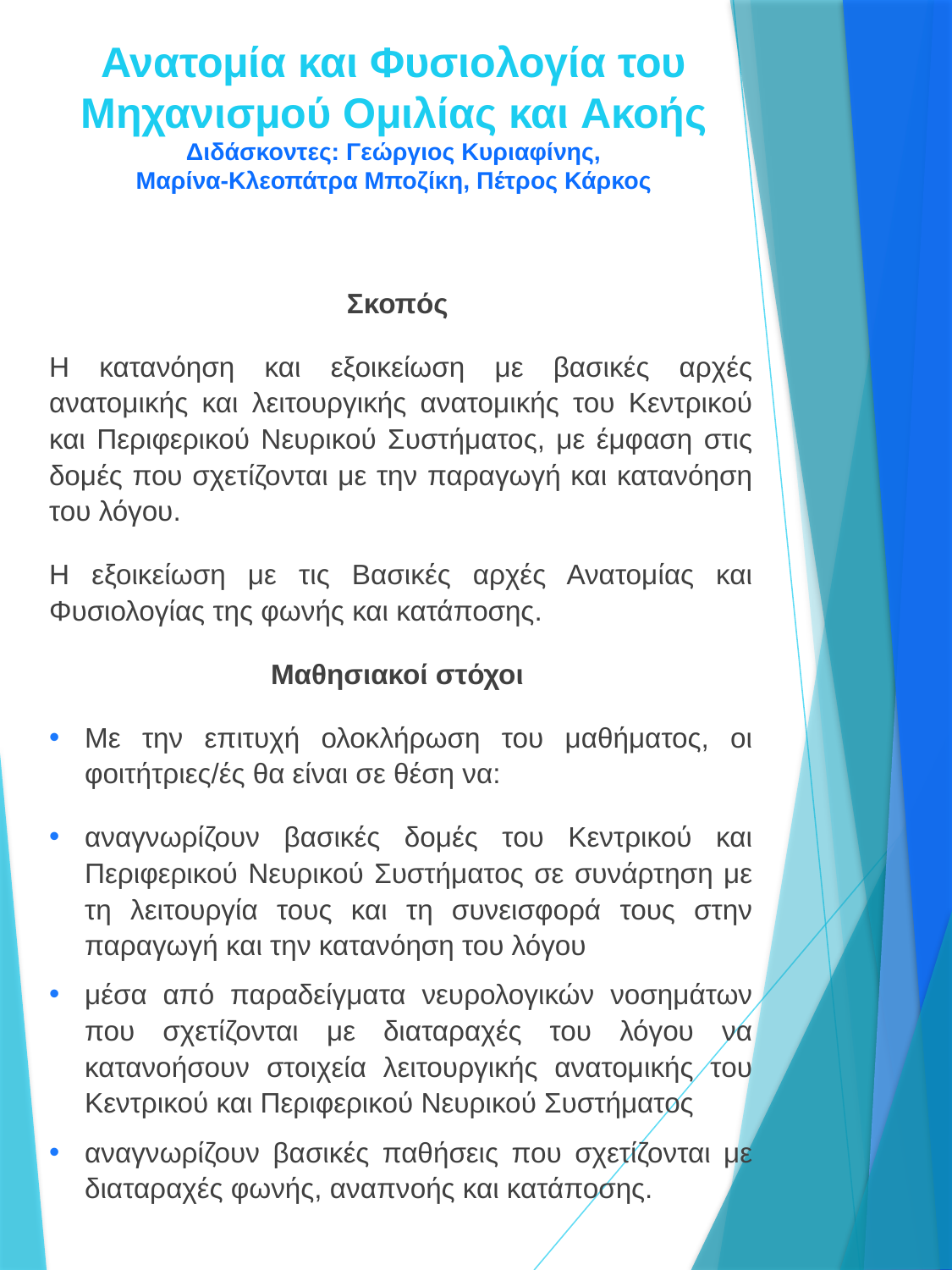

# Ανατομία και Φυσιολογία του Μηχανισμού Ομιλίας και Ακοής Διδάσκοντες: Γεώργιος Κυριαφίνης, Μαρίνα-Κλεοπάτρα Μποζίκη, Πέτρος Κάρκος

Σκοπός
Η κατανόηση και εξοικείωση με βασικές αρχές ανατομικής και λειτουργικής ανατομικής του Κεντρικού και Περιφερικού Νευρικού Συστήματος, με έμφαση στις δομές που σχετίζονται με την παραγωγή και κατανόηση του λόγου.
Η εξοικείωση με τις Βασικές αρχές Ανατομίας και Φυσιολογίας της φωνής και κατάποσης.
Μαθησιακοί στόχοι
Με την επιτυχή ολοκλήρωση του μαθήματος, οι φοιτήτριες/ές θα είναι σε θέση να:
αναγνωρίζουν βασικές δομές του Κεντρικού και Περιφερικού Νευρικού Συστήματος σε συνάρτηση με τη λειτουργία τους και τη συνεισφορά τους στην παραγωγή και την κατανόηση του λόγου
μέσα από παραδείγματα νευρολογικών νοσημάτων που σχετίζονται με διαταραχές του λόγου να κατανοήσουν στοιχεία λειτουργικής ανατομικής του Κεντρικού και Περιφερικού Νευρικού Συστήματος
αναγνωρίζουν βασικές παθήσεις που σχετίζονται με διαταραχές φωνής, αναπνοής και κατάποσης.